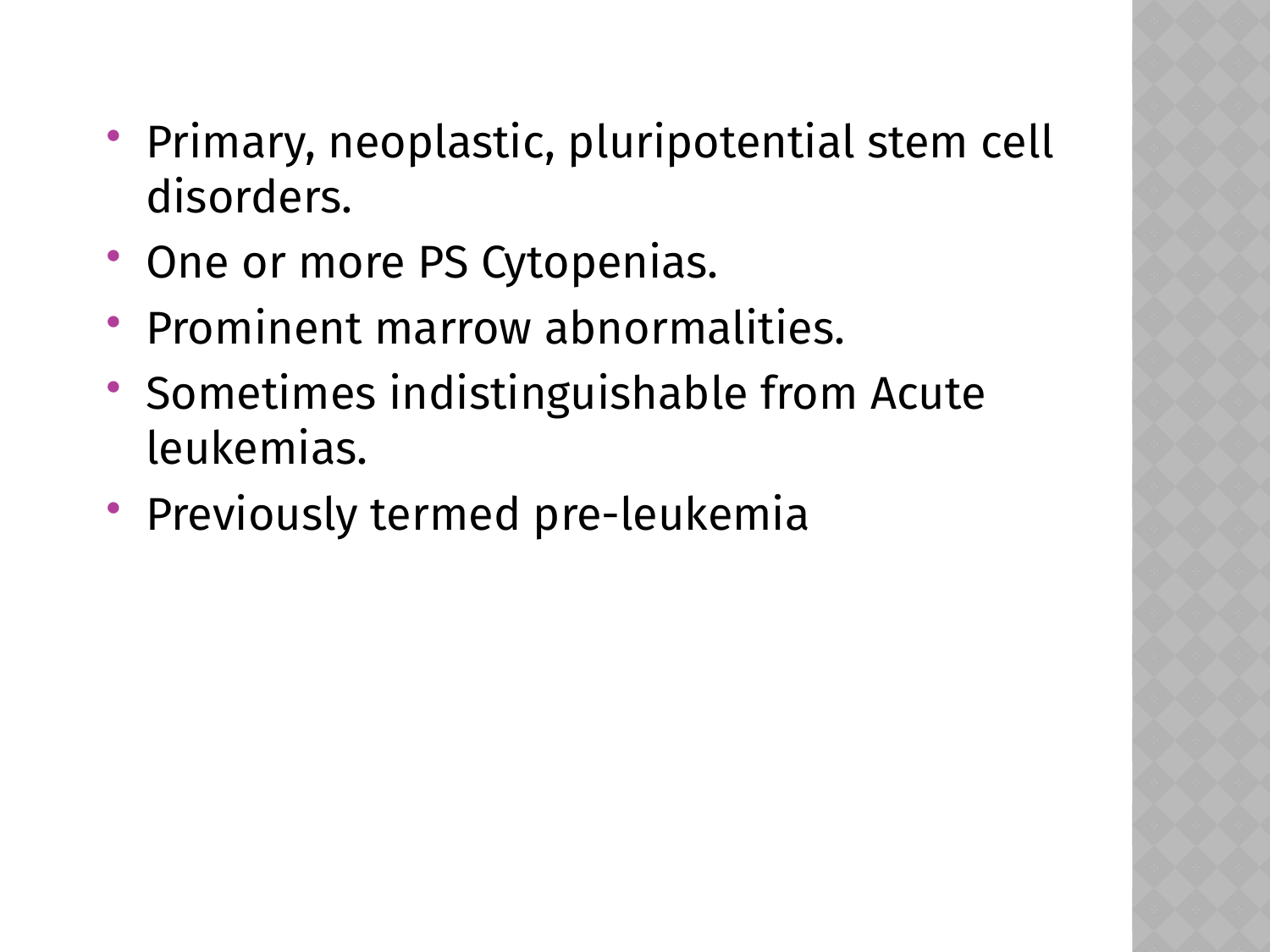

Primary, neoplastic, pluripotential stem cell disorders.
One or more PS Cytopenias.
Prominent marrow abnormalities.
Sometimes indistinguishable from Acute leukemias.
Previously termed pre-leukemia